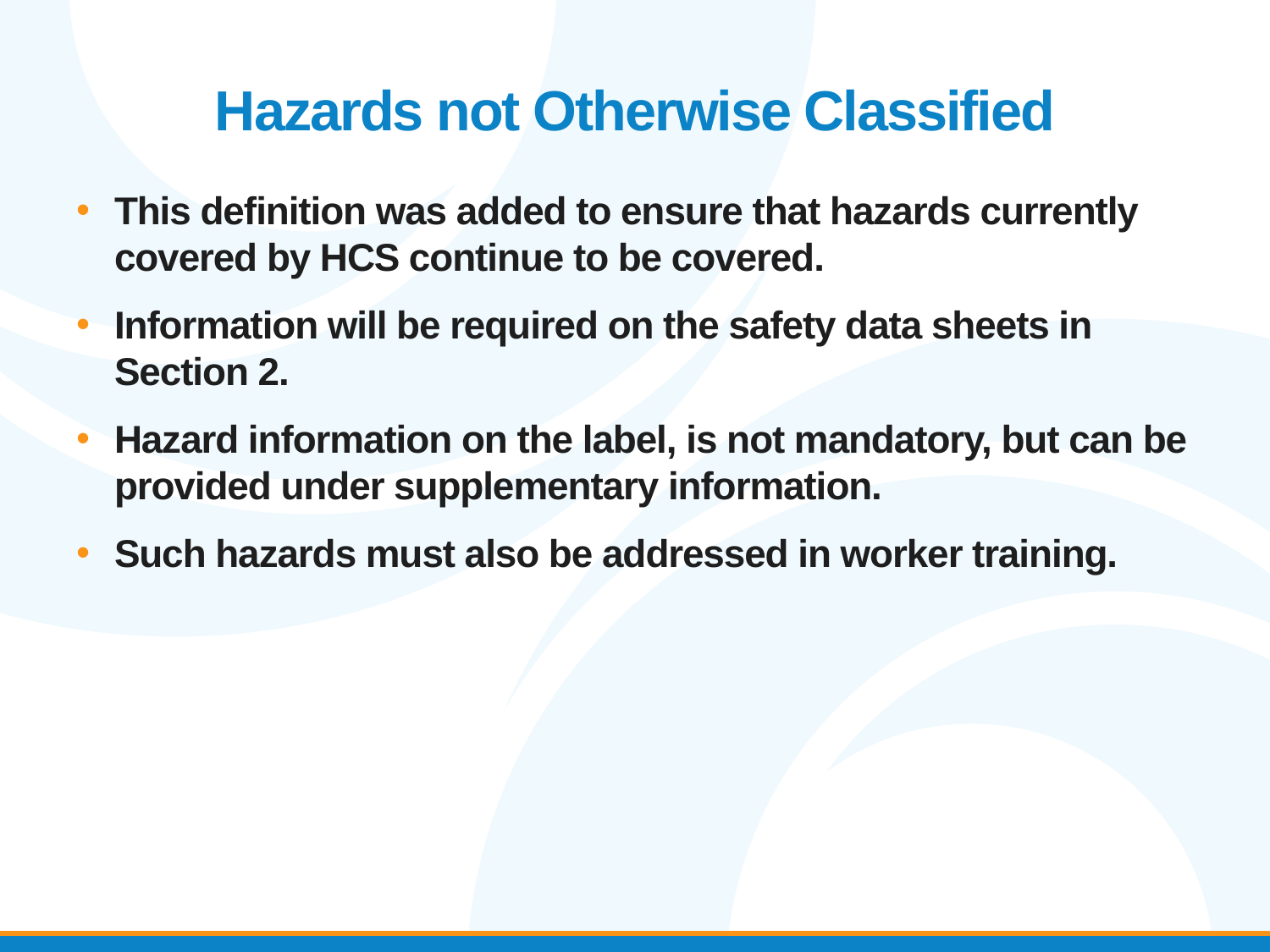

# Hazards not Otherwise Classified
This definition was added to ensure that hazards currently covered by HCS continue to be covered.
Information will be required on the safety data sheets in Section 2.
Hazard information on the label, is not mandatory, but can be provided under supplementary information.
Such hazards must also be addressed in worker training.